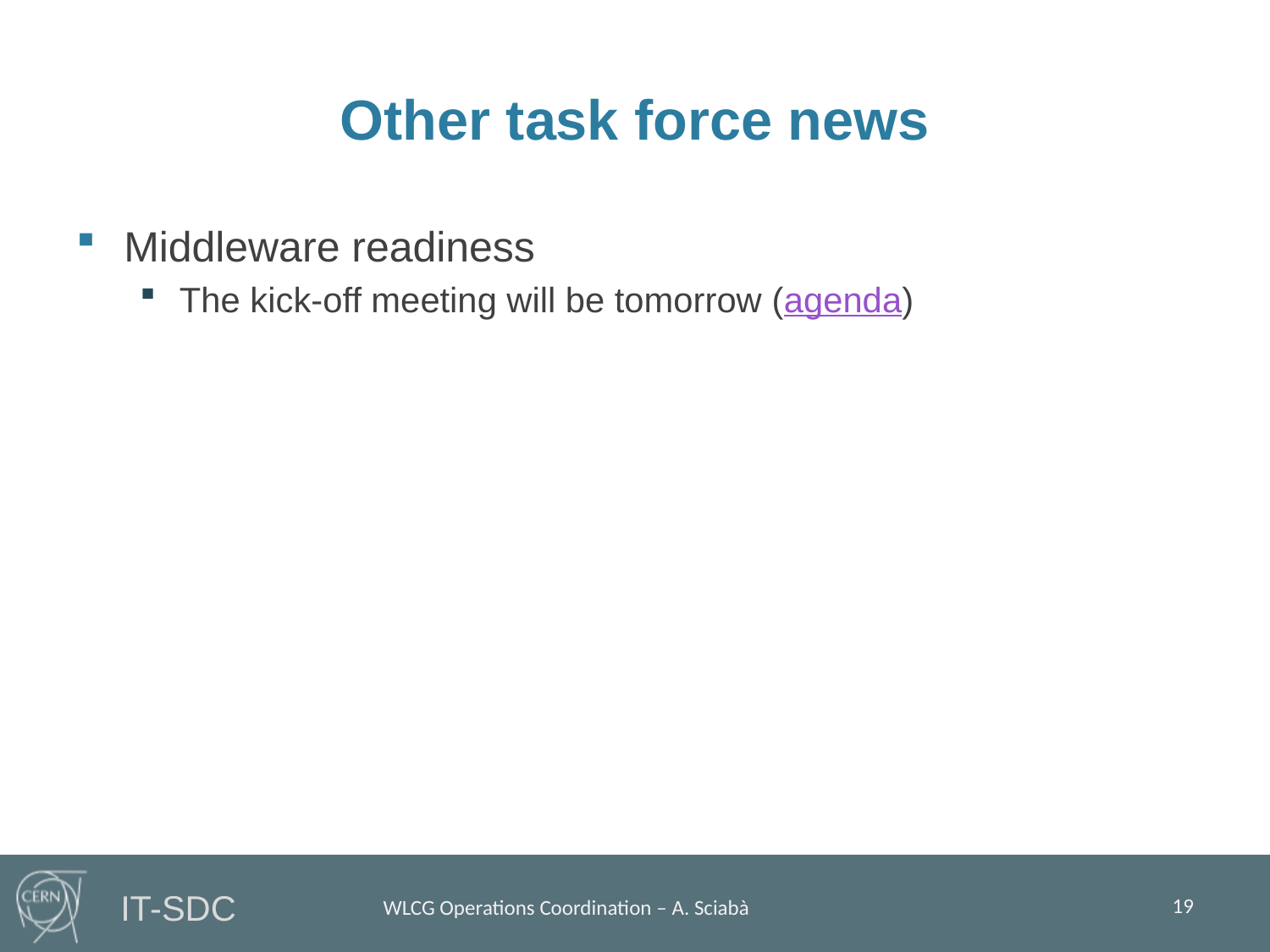

# Other task force news
Middleware readiness
The kick-off meeting will be tomorrow (agenda)
19
WLCG Operations Coordination – A. Sciabà